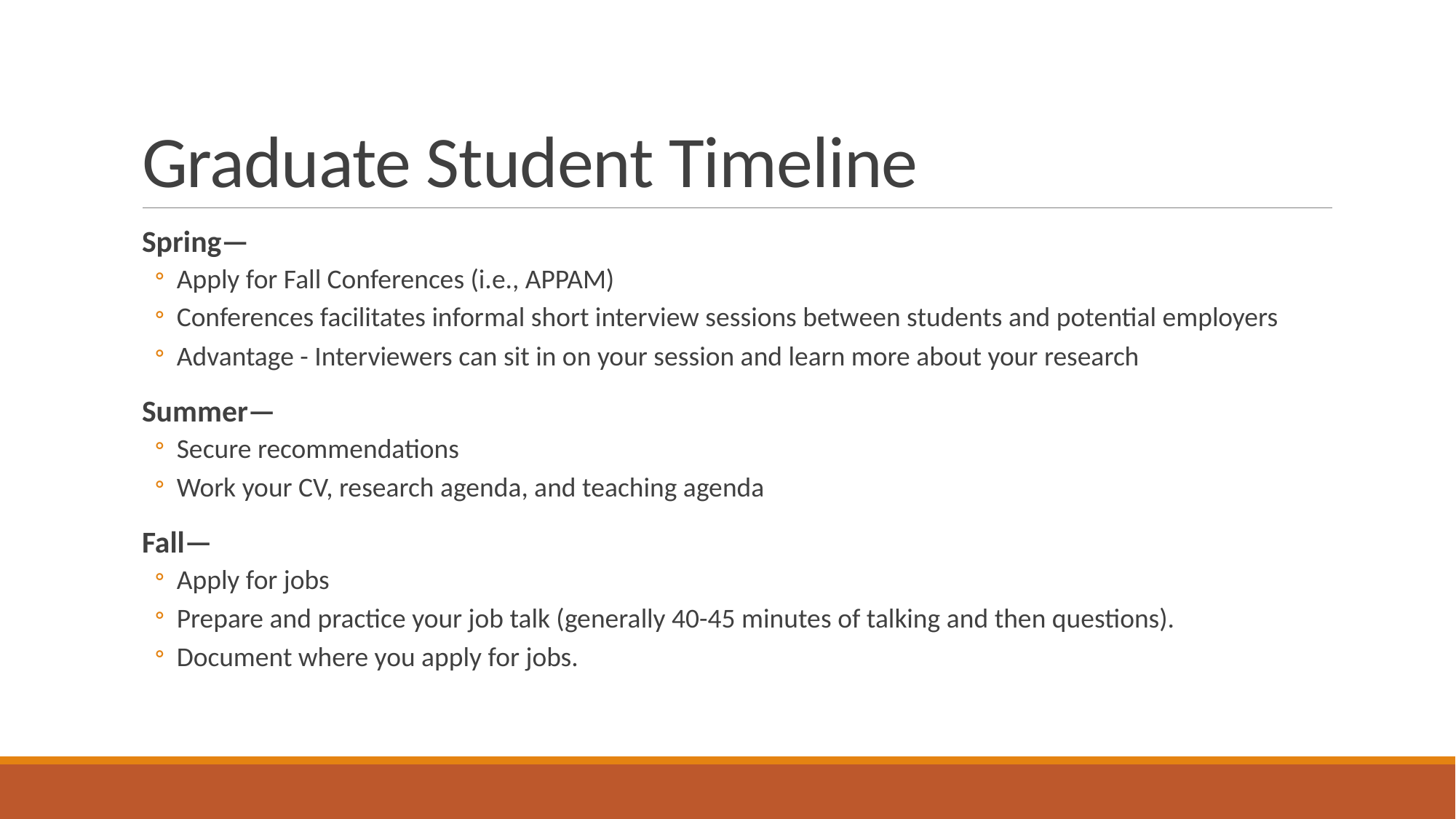

# Graduate Student Timeline
Spring—
Apply for Fall Conferences (i.e., APPAM)
Conferences facilitates informal short interview sessions between students and potential employers
Advantage - Interviewers can sit in on your session and learn more about your research
Summer—
Secure recommendations
Work your CV, research agenda, and teaching agenda
Fall—
Apply for jobs
Prepare and practice your job talk (generally 40-45 minutes of talking and then questions).
Document where you apply for jobs.